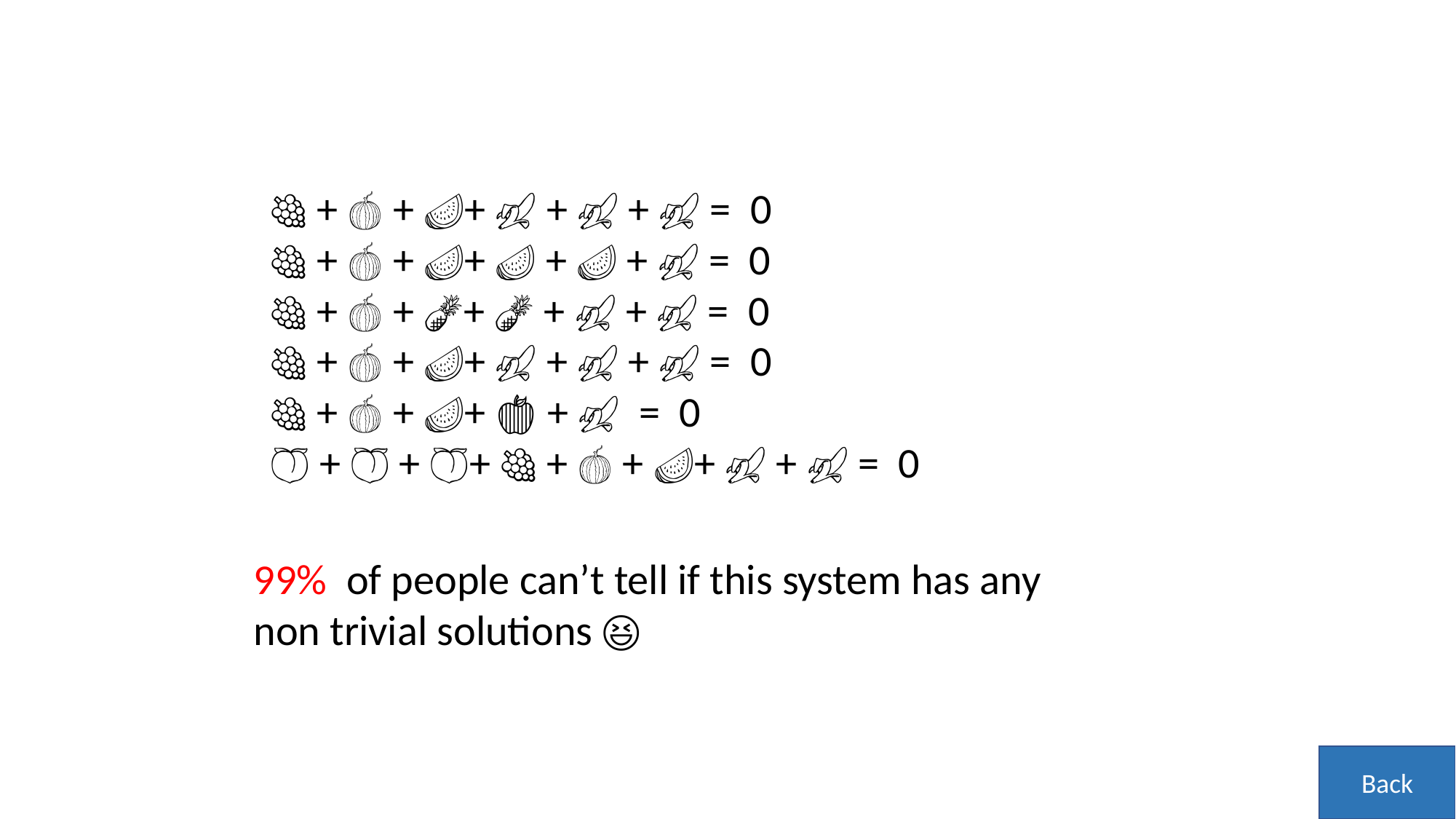

🍇 + 🍈 + 🍉+ 🍌 + 🍌 + 🍌 =  0
🍇 + 🍈 + 🍉+ 🍉 + 🍉 + 🍌 =  0
🍇 + 🍈 + 🍍+ 🍍 + 🍌 + 🍌 =  0
🍇 + 🍈 + 🍉+ 🍌 + 🍌 + 🍌 =  0
🍇 + 🍈 + 🍉+ 🍎 + 🍌  =  0
🍑 + 🍑 + 🍑+ 🍇 + 🍈 + 🍉+ 🍌 + 🍌 =  0

99%  of people can’t tell if this system has any non trivial solutions 😆
Back